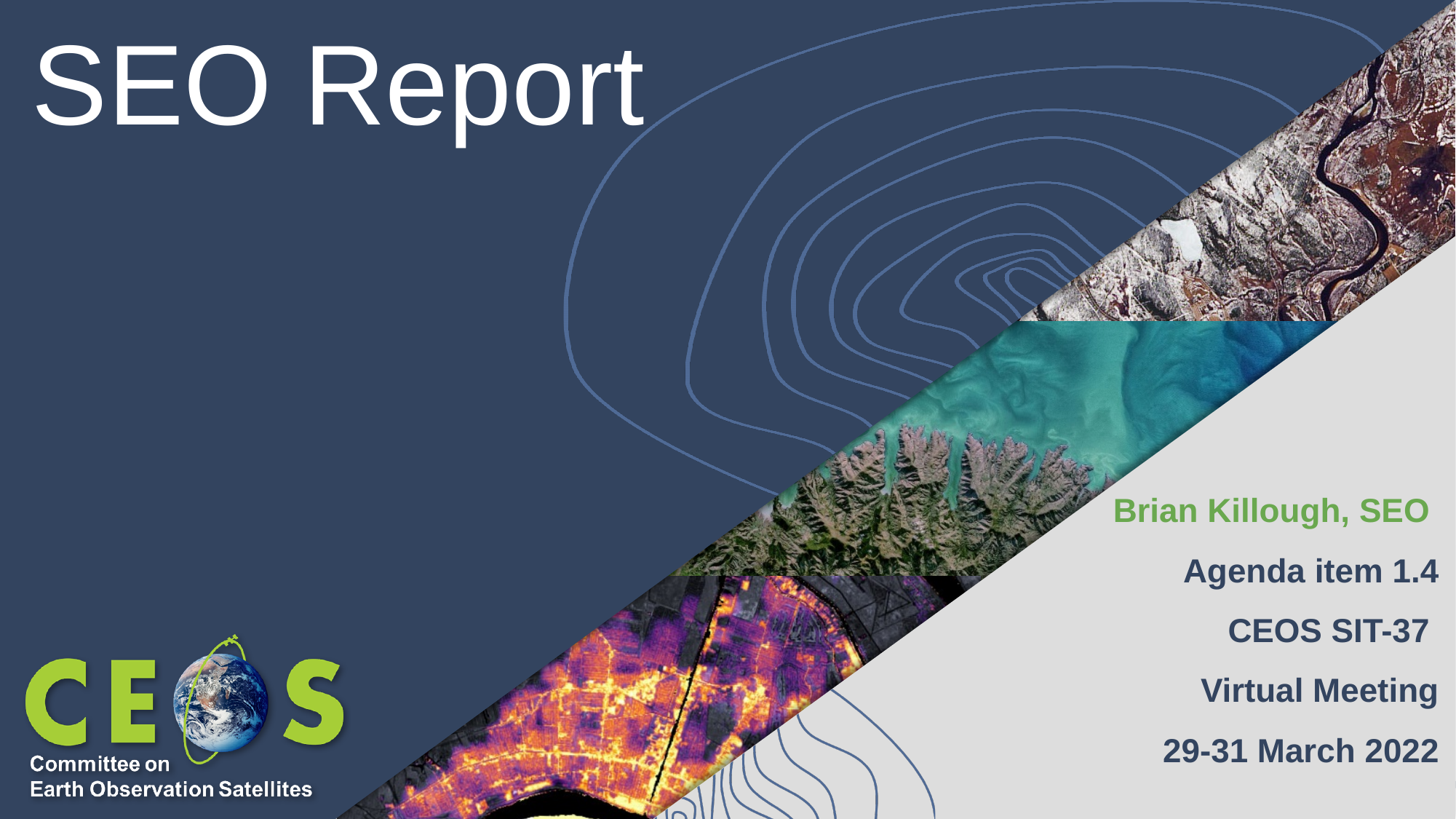

# SEO Report
Brian Killough, SEO
Agenda item 1.4
CEOS SIT-37
Virtual Meeting
29-31 March 2022